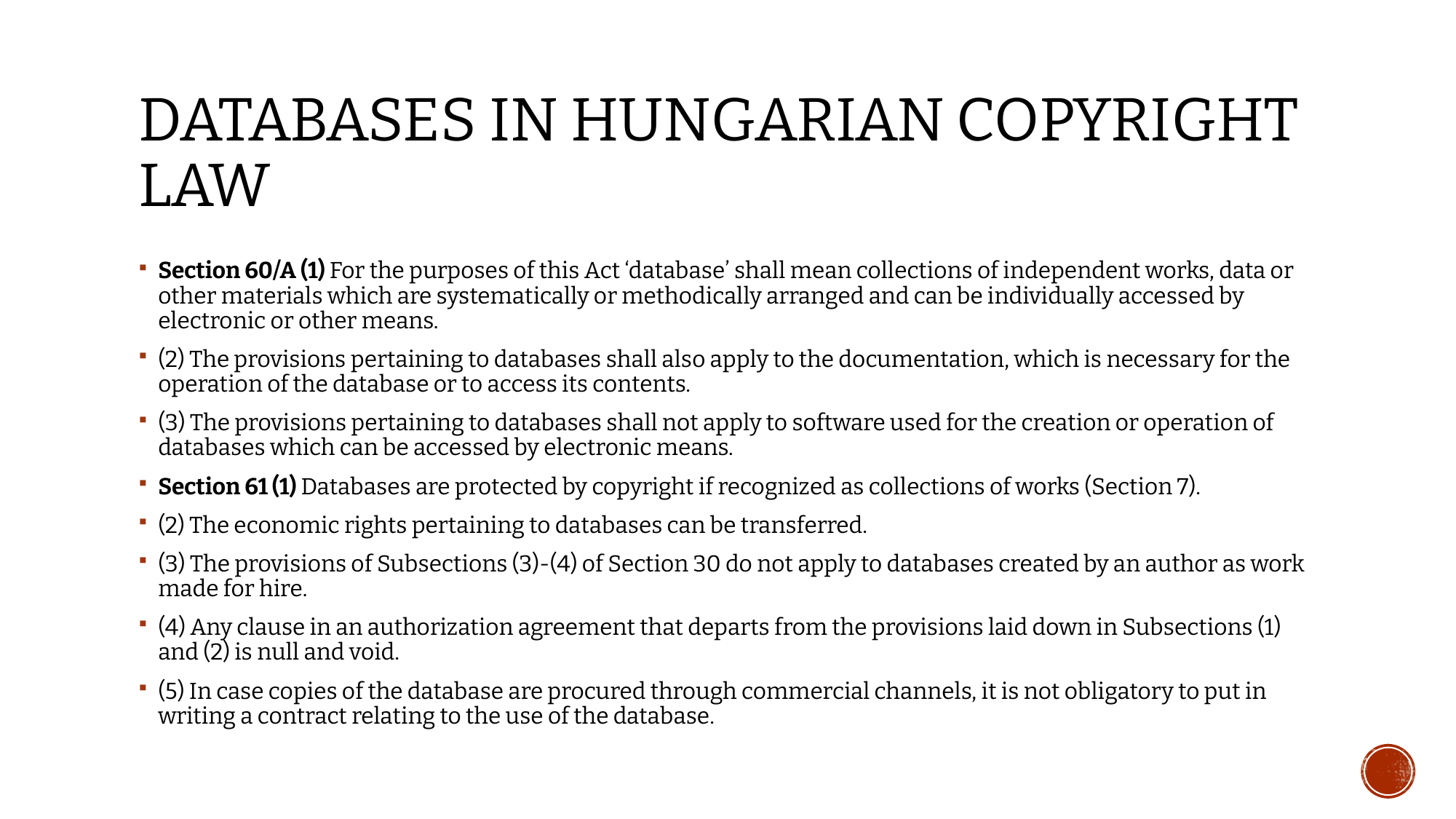

# Databases in Hungarian copyright law
Section 60/A (1) For the purposes of this Act ‘database’ shall mean collections of independent works, data or other materials which are systematically or methodically arranged and can be individually accessed by electronic or other means.
(2) The provisions pertaining to databases shall also apply to the documentation, which is necessary for the operation of the database or to access its contents.
(3) The provisions pertaining to databases shall not apply to software used for the creation or operation of databases which can be accessed by electronic means.
Section 61 (1) Databases are protected by copyright if recognized as collections of works (Section 7).
(2) The economic rights pertaining to databases can be transferred.
(3) The provisions of Subsections (3)-(4) of Section 30 do not apply to databases created by an author as work made for hire.
(4) Any clause in an authorization agreement that departs from the provisions laid down in Subsections (1) and (2) is null and void.
(5) In case copies of the database are procured through commercial channels, it is not obligatory to put in writing a contract relating to the use of the database.